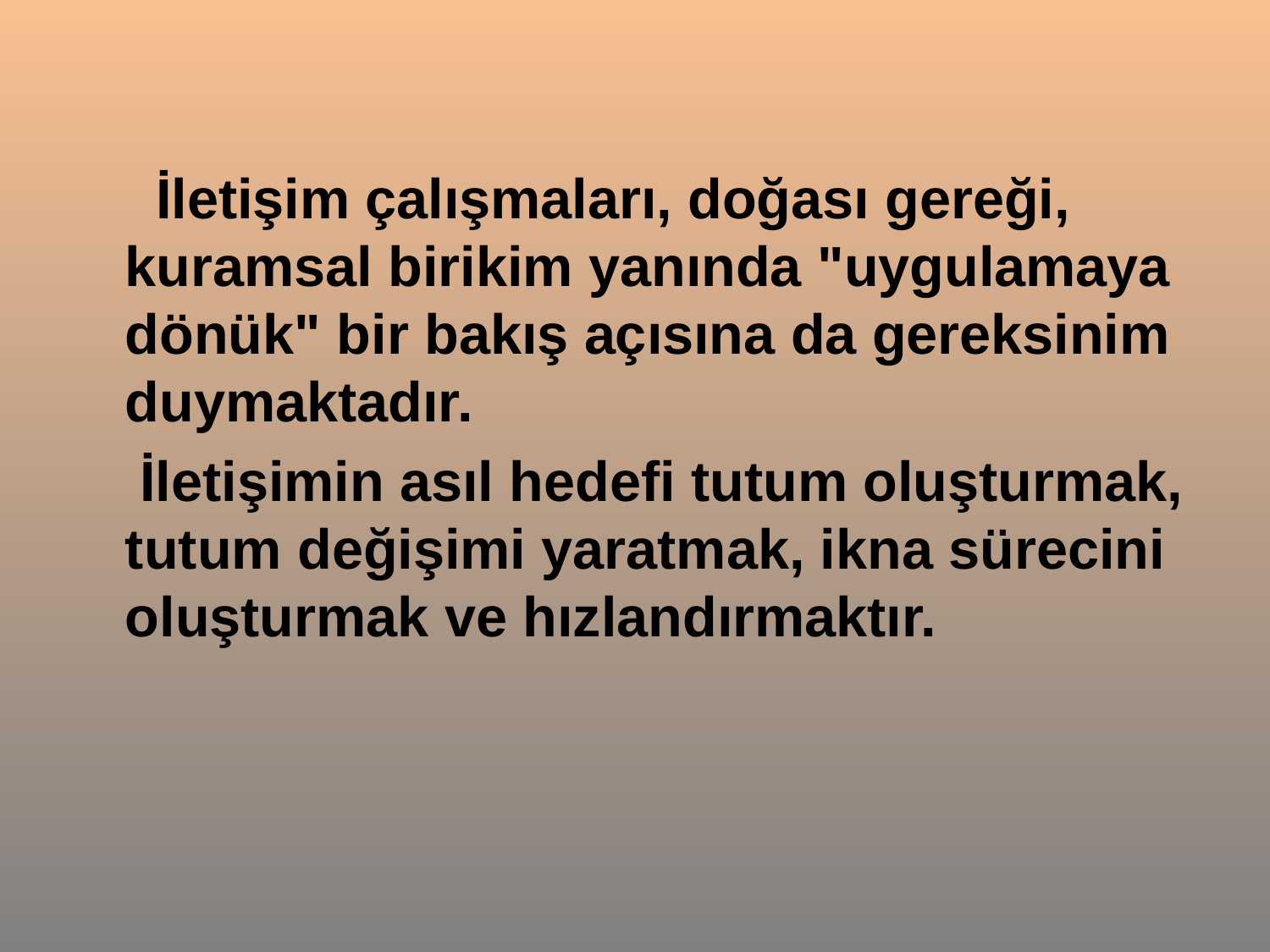

İletişim çalışmaları, doğası gereği, kuramsal birikim yanında "uygulamaya dönük" bir bakış açısına da gereksinim duymaktadır.
    İletişimin asıl hedefi tutum oluşturmak, tutum değişimi yaratmak, ikna sürecini  oluşturmak ve hızlandırmaktır.